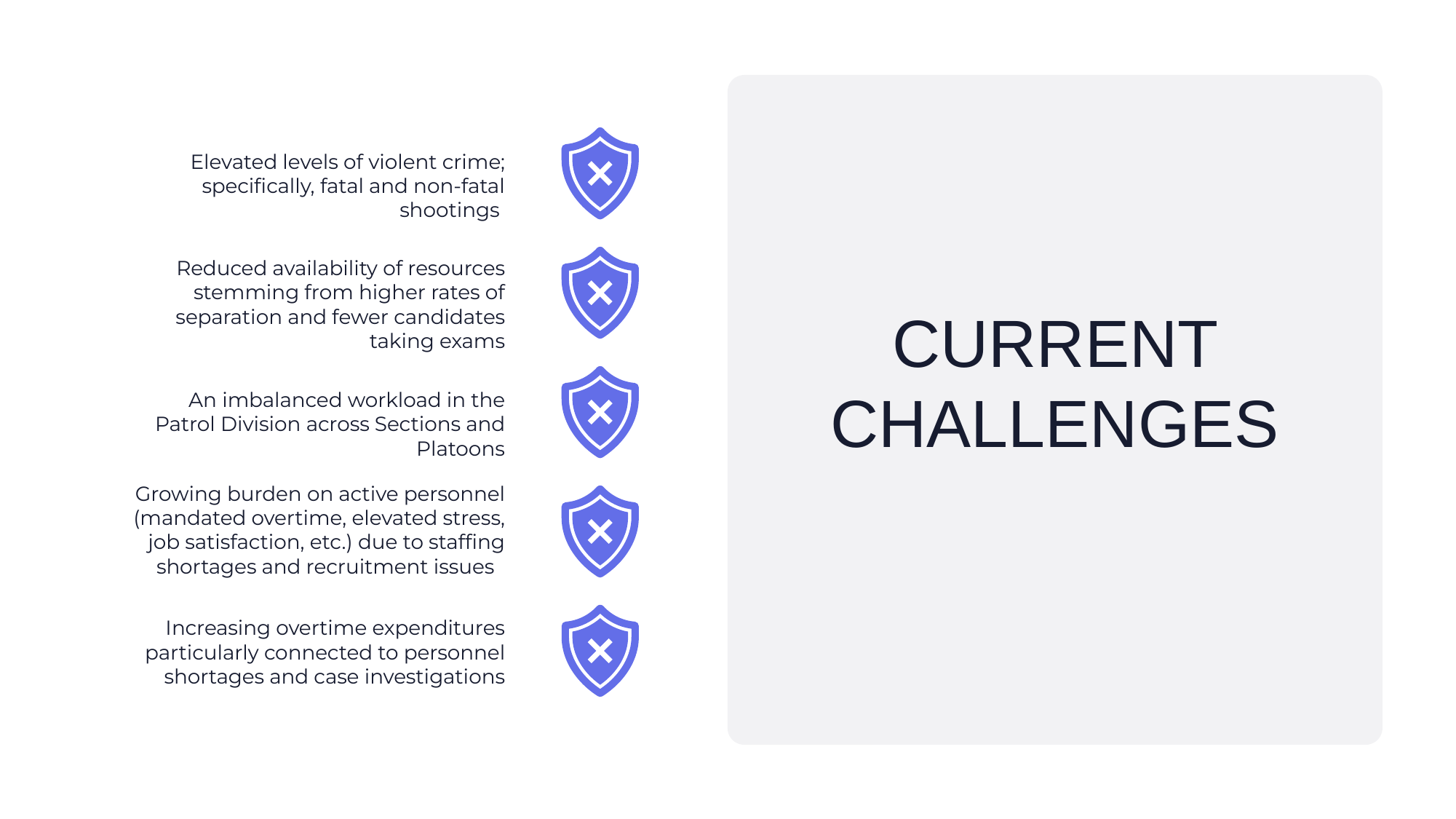

Elevated levels of violent crime; specifically, fatal and non-fatal shootings

Reduced availability of resources stemming from higher rates of separation and fewer candidates taking exams
CURRENT CHALLENGES

An imbalanced workload in the Patrol Division across Sections and Platoons
Growing burden on active personnel (mandated overtime, elevated stress, job satisfaction, etc.) due to staffing shortages and recruitment issues

Increasing overtime expenditures particularly connected to personnel shortages and case investigations